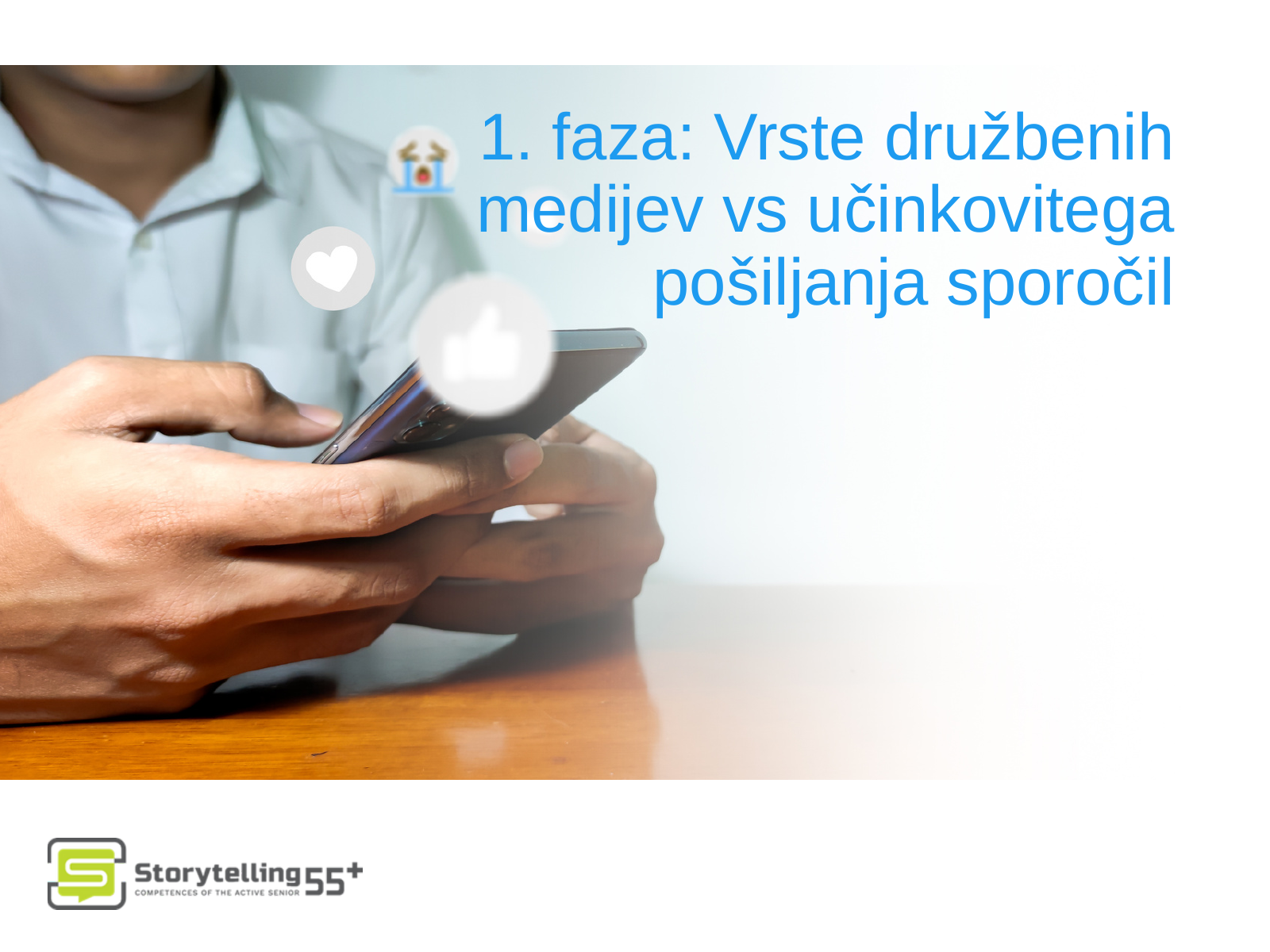

1. faza: Vrste družbenih medijev vs učinkovitega pošiljanja sporočil